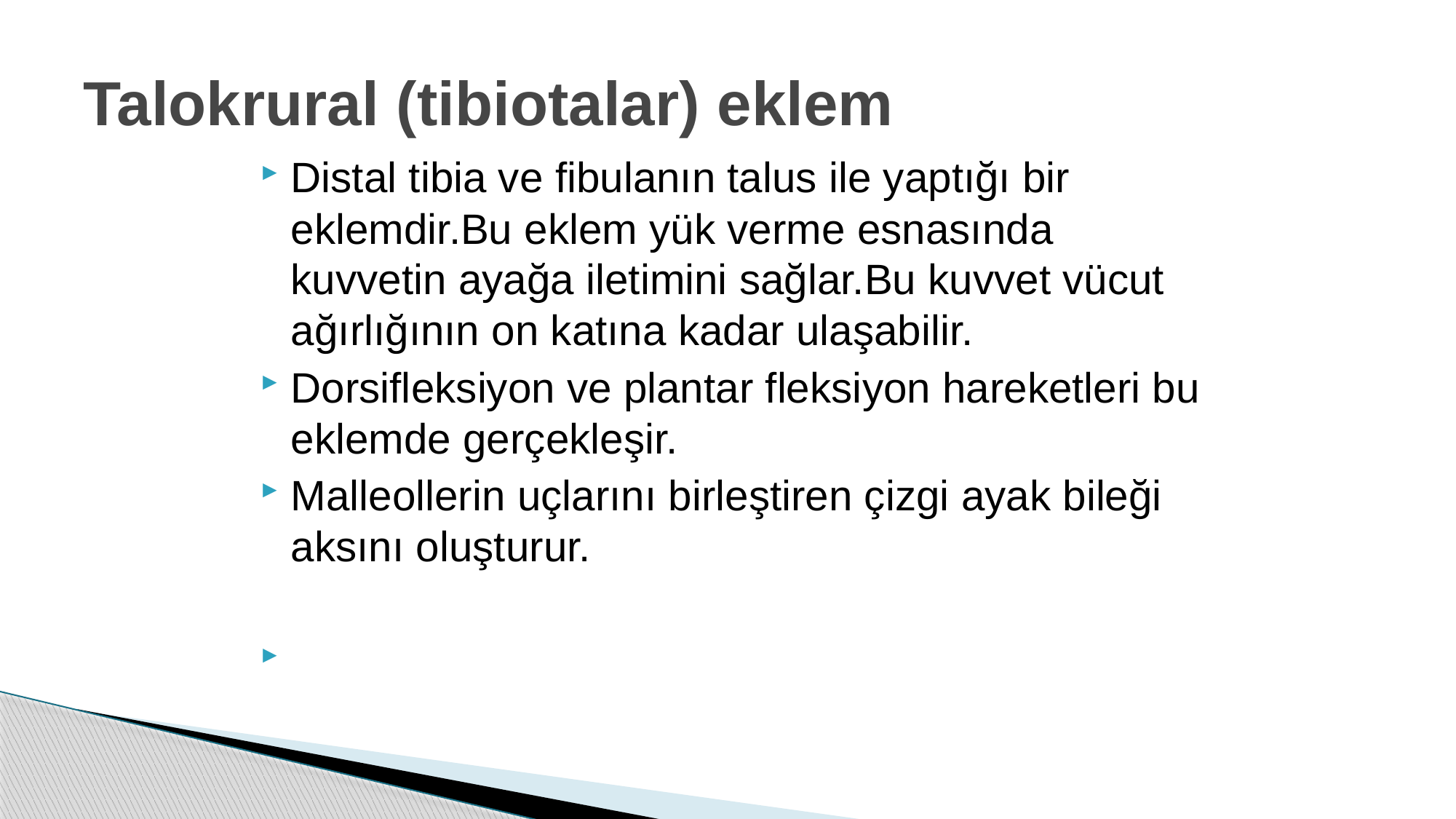

# Talokrural (tibiotalar) eklem
Distal tibia ve fibulanın talus ile yaptığı bir eklemdir.Bu eklem yük verme esnasında kuvvetin ayağa iletimini sağlar.Bu kuvvet vücut ağırlığının on katına kadar ulaşabilir.
Dorsifleksiyon ve plantar fleksiyon hareketleri bu eklemde gerçekleşir.
Malleollerin uçlarını birleştiren çizgi ayak bileği aksını oluşturur.